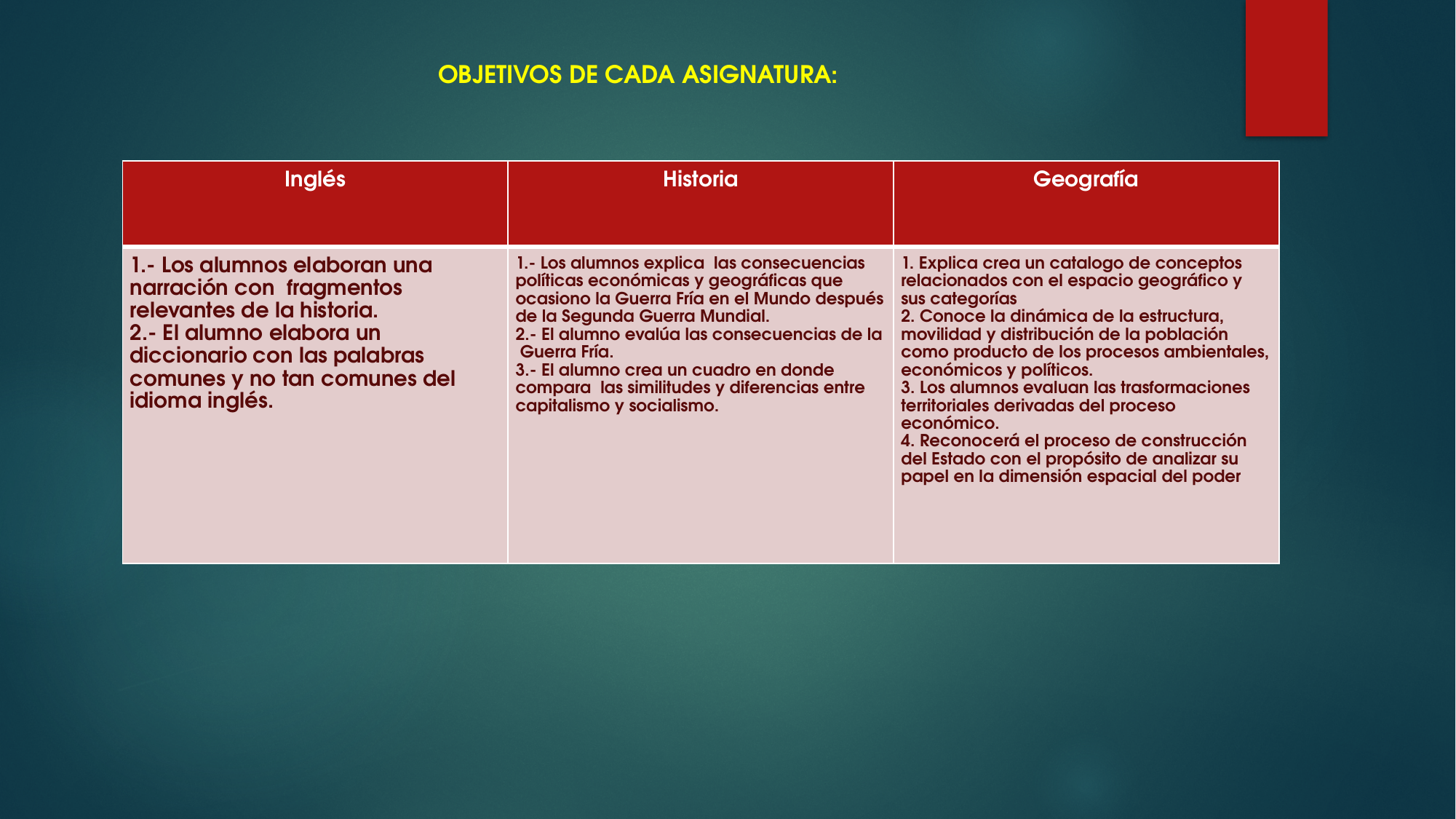

# OBJETIVOS DE CADA ASIGNATURA:
| Inglés | Historia | Geografía |
| --- | --- | --- |
| 1.- Los alumnos elaboran una narración con fragmentos relevantes de la historia. 2.- El alumno elabora un diccionario con las palabras comunes y no tan comunes del idioma inglés. | 1.- Los alumnos explica las consecuencias políticas económicas y geográficas que ocasiono la Guerra Fría en el Mundo después de la Segunda Guerra Mundial. 2.- El alumno evalúa las consecuencias de la Guerra Fría. 3.- El alumno crea un cuadro en donde compara las similitudes y diferencias entre capitalismo y socialismo. | 1. Explica crea un catalogo de conceptos relacionados con el espacio geográfico y sus categorías 2. Conoce la dinámica de la estructura, movilidad y distribución de la población como producto de los procesos ambientales, económicos y políticos. 3. Los alumnos evaluan las trasformaciones territoriales derivadas del proceso económico. 4. Reconocerá el proceso de construcción del Estado con el propósito de analizar su papel en la dimensión espacial del poder |